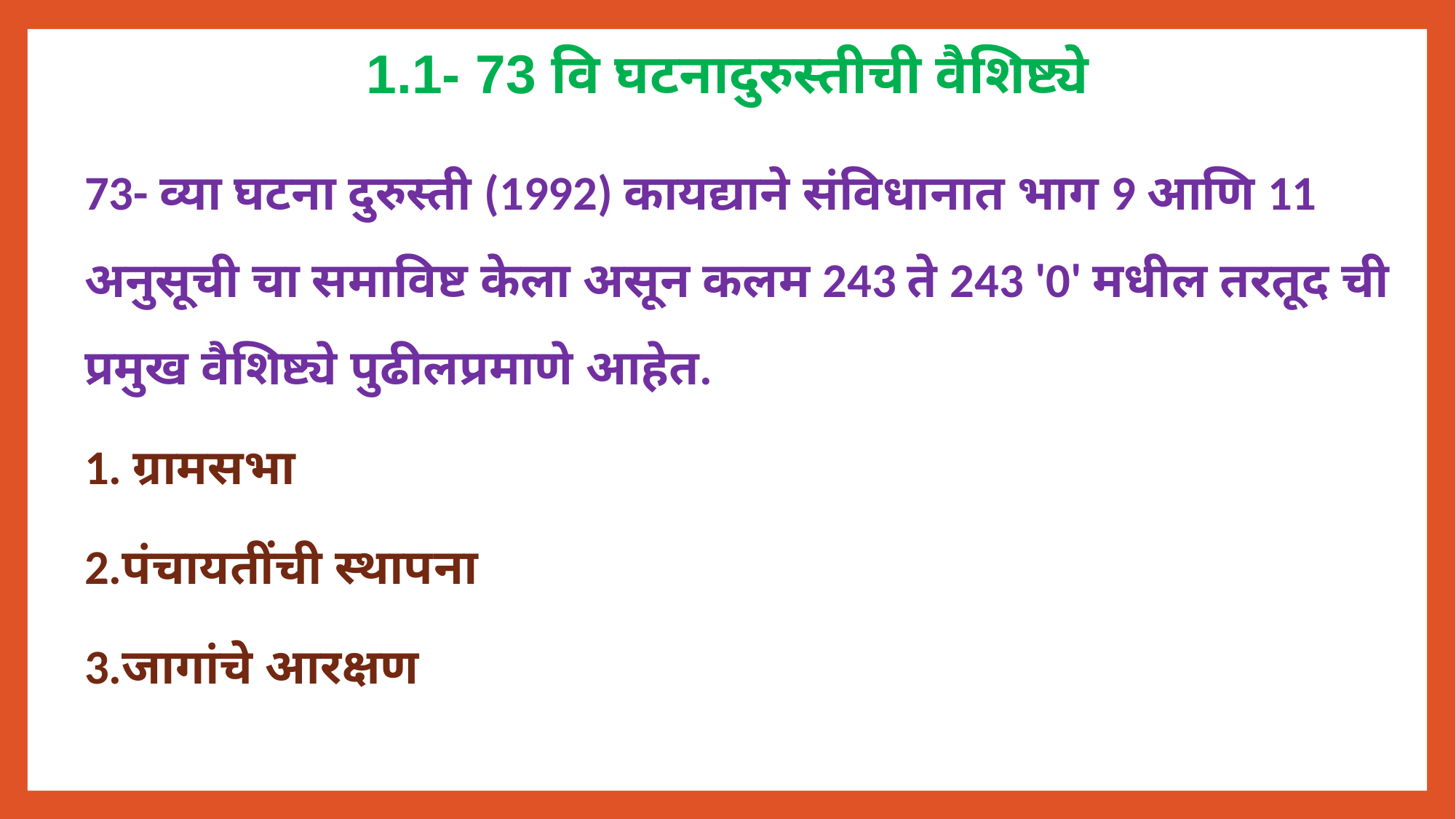

# 1.1- 73 वि घटनादुरुस्तीची वैशिष्ट्ये
73- व्या घटना दुरुस्ती (1992) कायद्याने संविधानात भाग 9 आणि 11 अनुसूची चा समाविष्ट केला असून कलम 243 ते 243 '0' मधील तरतूद ची प्रमुख वैशिष्ट्ये पुढीलप्रमाणे आहेत.
1. ग्रामसभा
2.पंचायतींची स्थापना
3.जागांचे आरक्षण